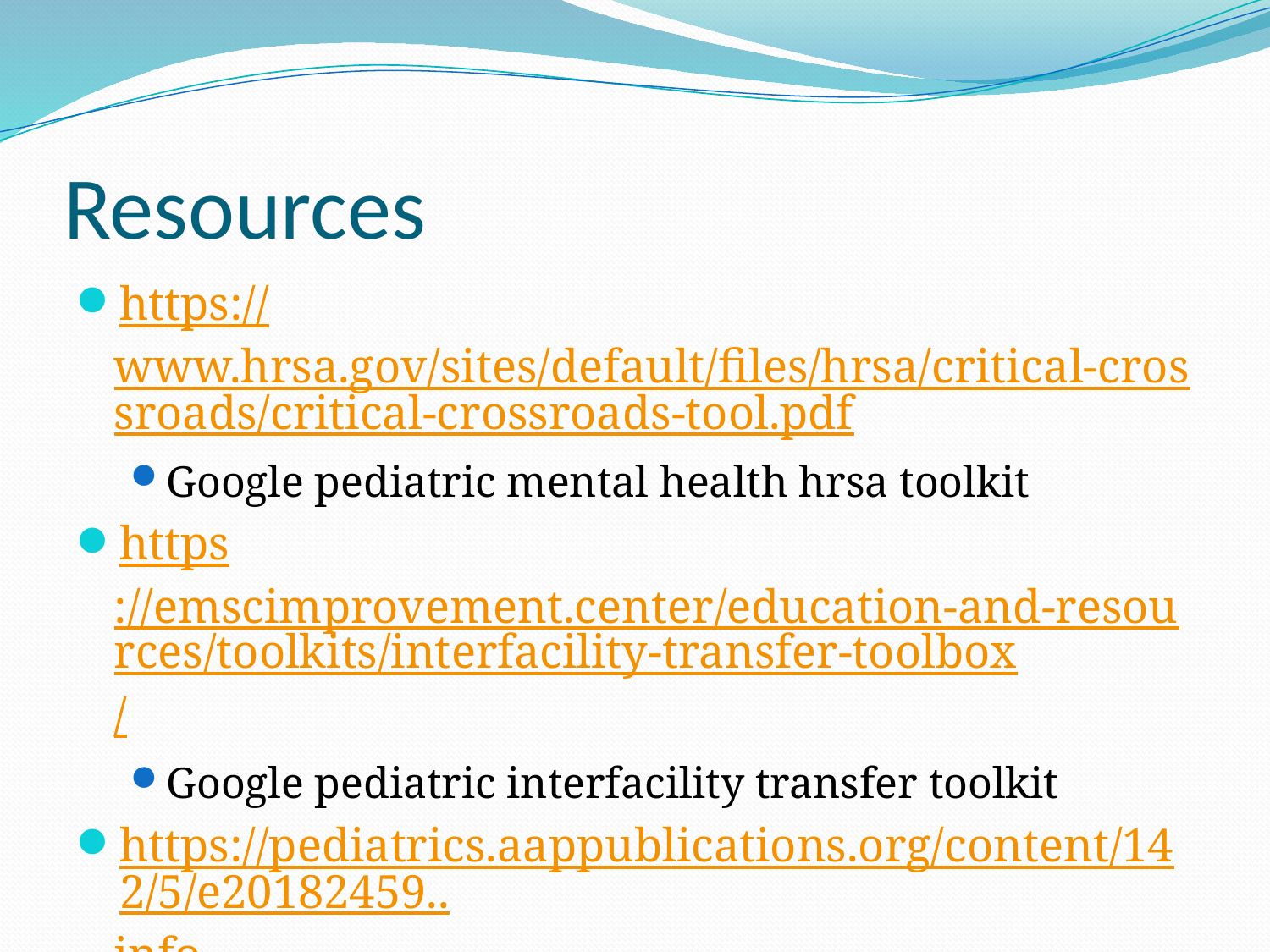

# Resources
https://www.hrsa.gov/sites/default/files/hrsa/critical-crossroads/critical-crossroads-tool.pdf
Google pediatric mental health hrsa toolkit
https://emscimprovement.center/education-and-resources/toolkits/interfacility-transfer-toolbox/
Google pediatric interfacility transfer toolkit
https://pediatrics.aappublications.org/content/142/5/e20182459..info
Google pediatric readiness guidelines 2018